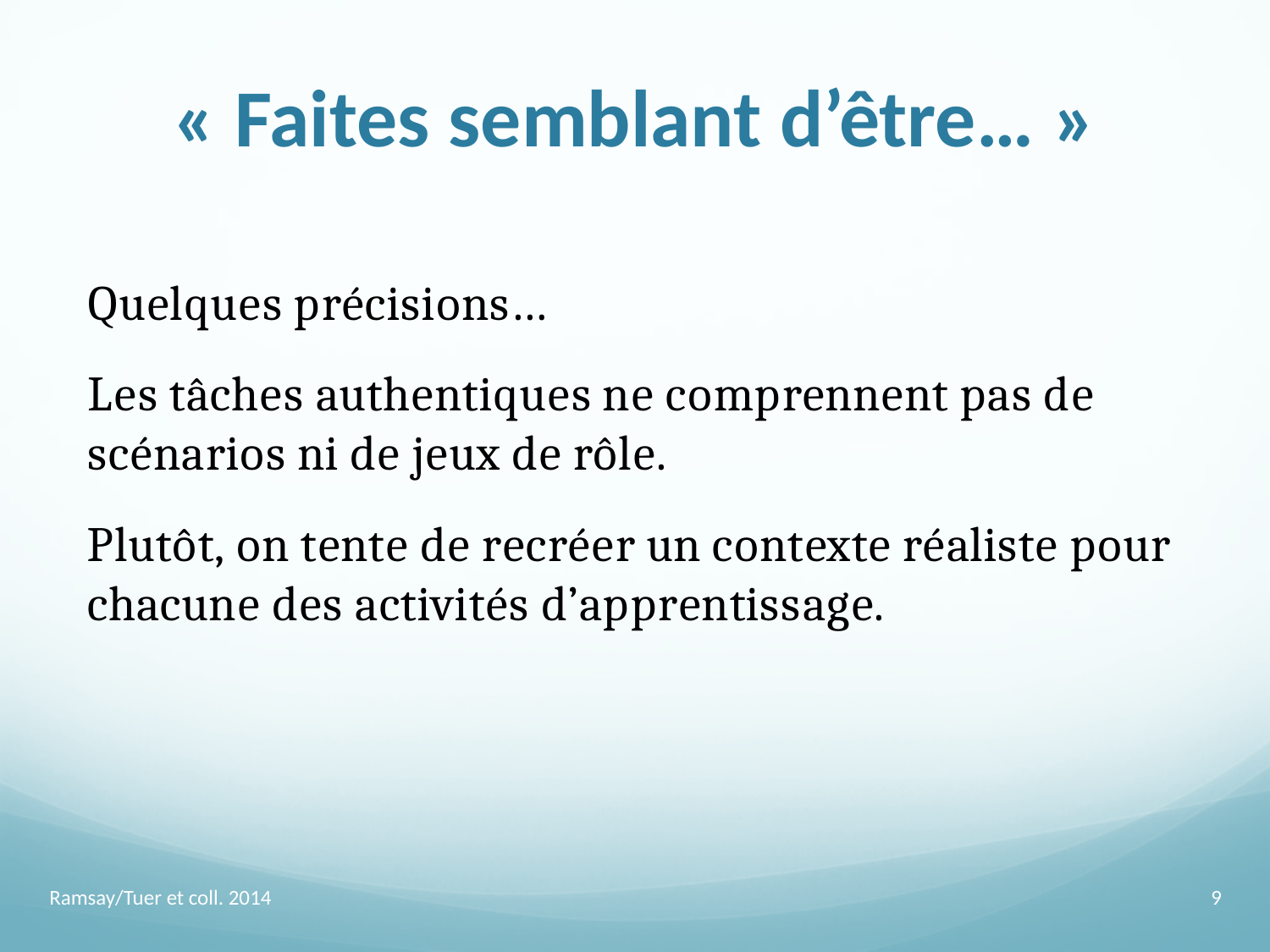

# « Faites semblant d’être… »
Quelques précisions…
Les tâches authentiques ne comprennent pas de scénarios ni de jeux de rôle.
Plutôt, on tente de recréer un contexte réaliste pour chacune des activités d’apprentissage.
Ramsay/Tuer et coll. 2014
9